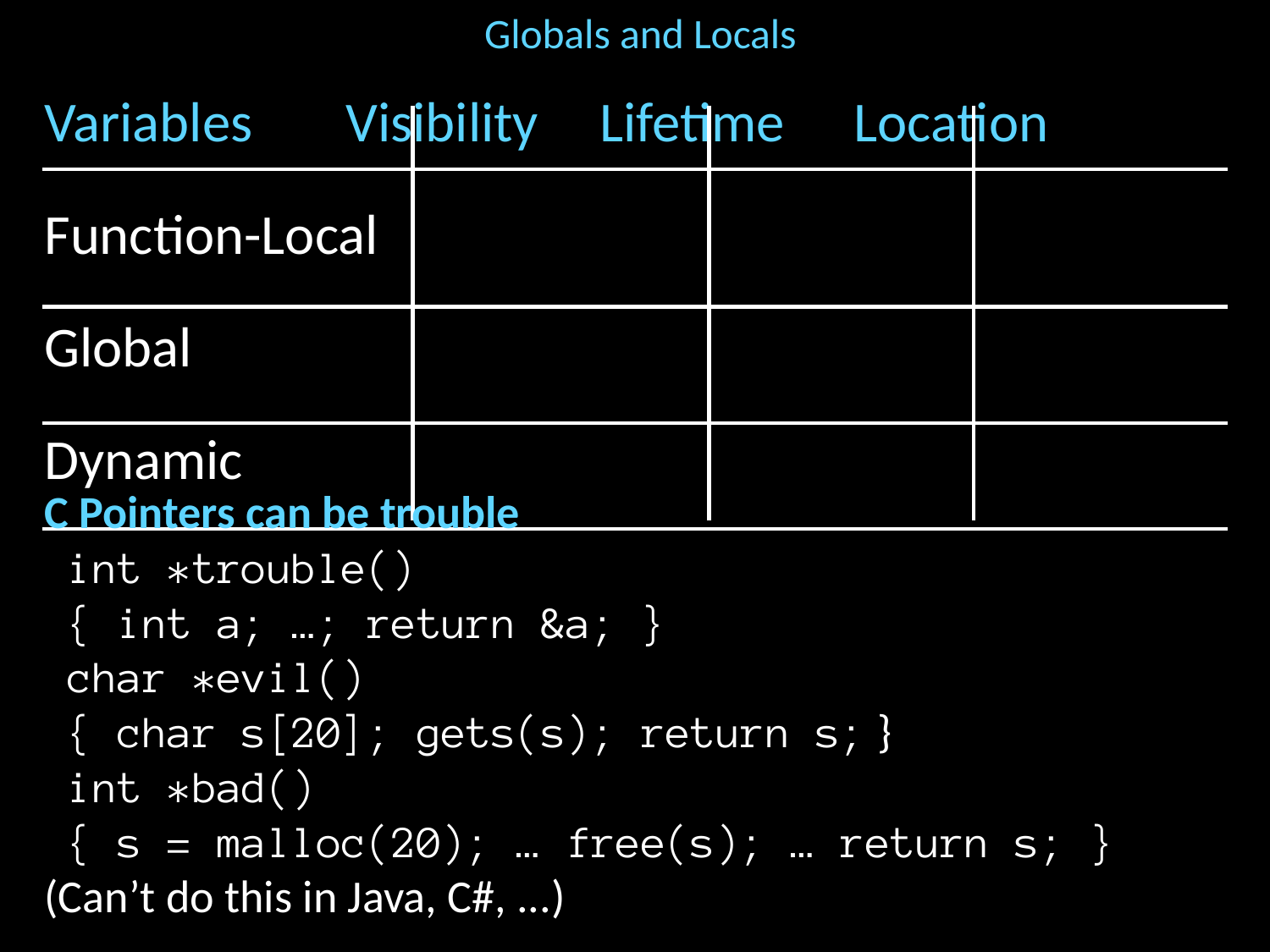

# Globals and Locals
Variables	Visibility	Lifetime	Location
Function-Local
Global
Dynamic
C Pointers can be trouble
int *trouble()
{ int a; …; return &a; }
char *evil()
{ char s[20]; gets(s); return s; }
int *bad()
{ s = malloc(20); … free(s); … return s; }
(Can’t do this in Java, C#, ...)